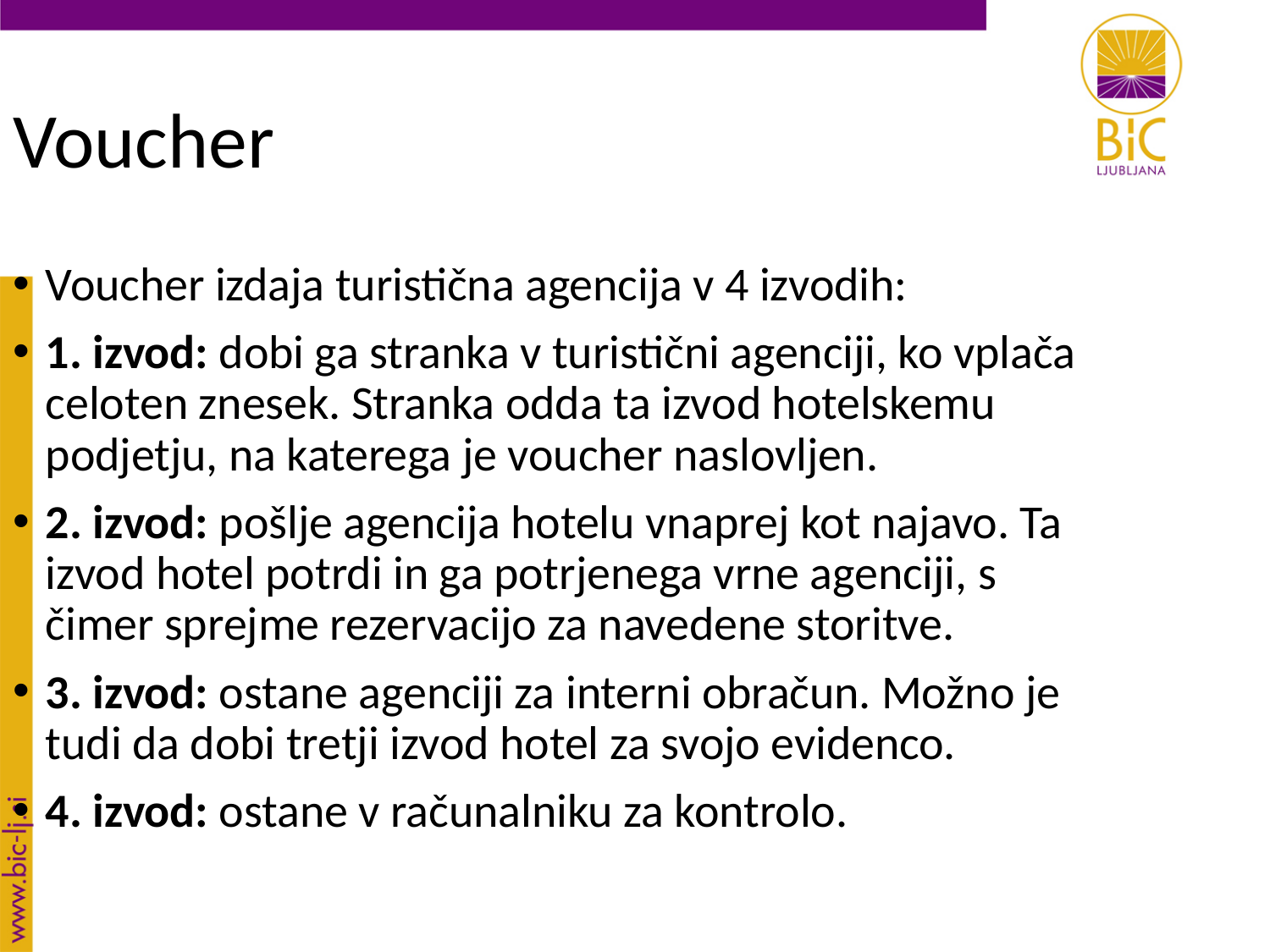

Voucher
Voucher izdaja turistična agencija v 4 izvodih:
1. izvod: dobi ga stranka v turistični agenciji, ko vplača celoten znesek. Stranka odda ta izvod hotelskemu podjetju, na katerega je voucher naslovljen.
2. izvod: pošlje agencija hotelu vnaprej kot najavo. Ta izvod hotel potrdi in ga potrjenega vrne agenciji, s čimer sprejme rezervacijo za navedene storitve.
3. izvod: ostane agenciji za interni obračun. Možno je tudi da dobi tretji izvod hotel za svojo evidenco.
4. izvod: ostane v računalniku za kontrolo.